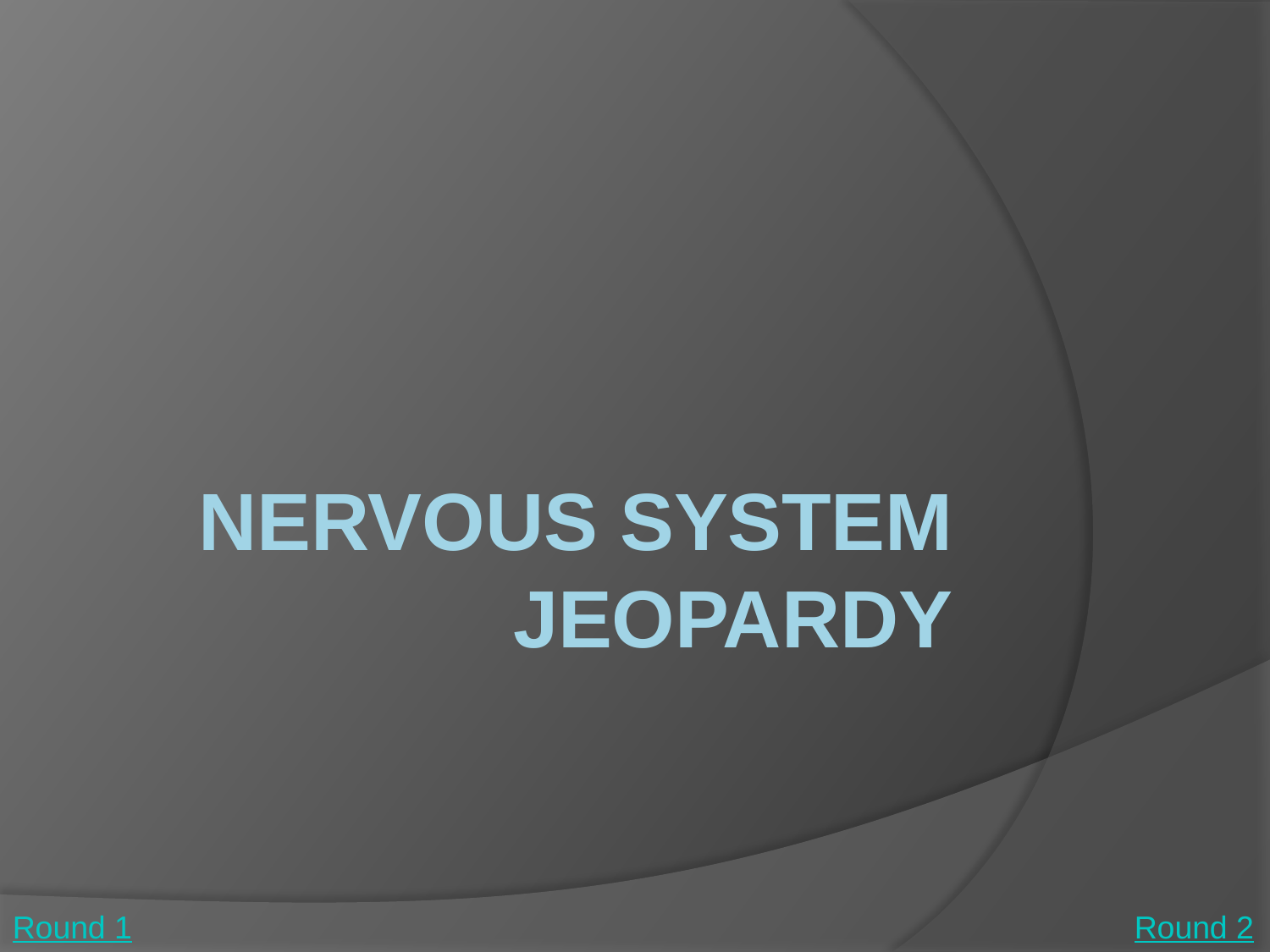

# Nervous System Jeopardy
Round 1
Round 2